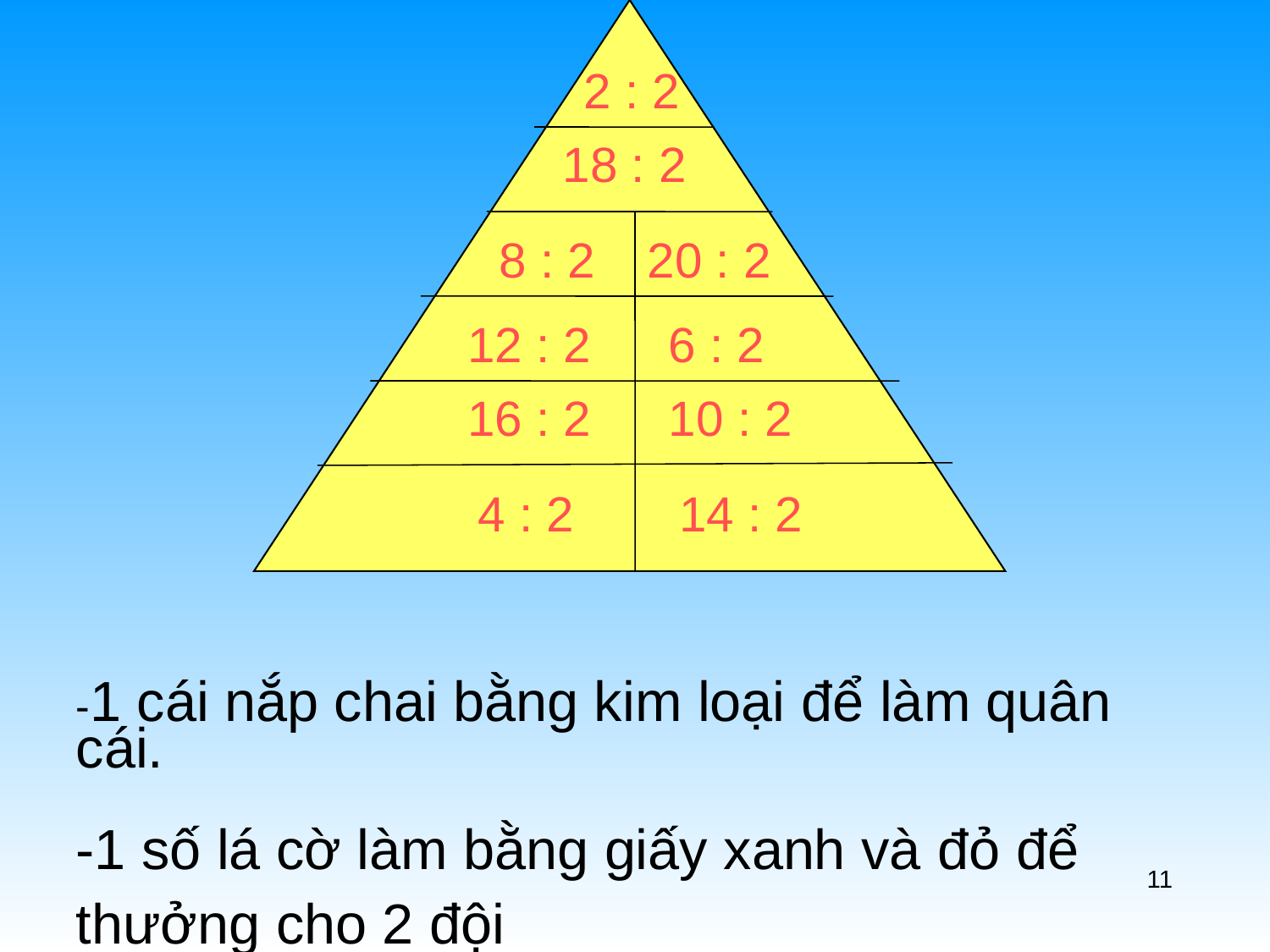

2 : 2

18 : 2

8 : 2
20 : 2

12 : 2
6 : 2

16 : 2
10 : 2

4 : 2
14 : 2

-1 cái nắp chai bằng kim loại để làm quân cái.
-1 số lá cờ làm bằng giấy xanh và đỏ để thưởng cho 2 đội
11